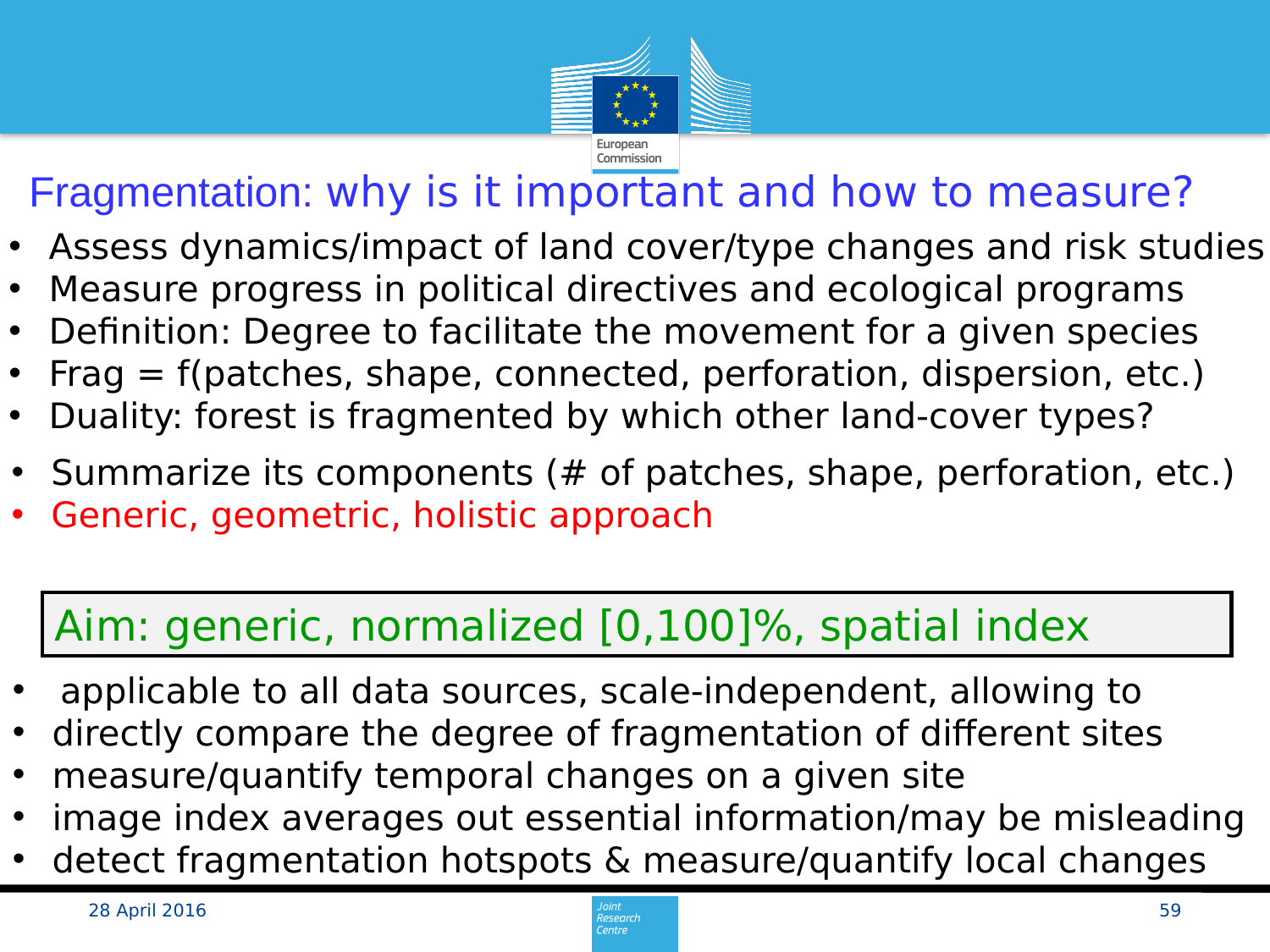

Fragmentation: why is it important and how to measure?
Assess dynamics/impact of land cover/type changes and risk studies
Measure progress in political directives and ecological programs
Definition: Degree to facilitate the movement for a given species
Frag = f(patches, shape, connected, perforation, dispersion, etc.)
Duality: forest is fragmented by which other land-cover types?
Summarize its components (# of patches, shape, perforation, etc.)
Generic, geometric, holistic approach
Aim: generic, normalized [0,100]%, spatial index
applicable to all data sources, scale-independent, allowing to
directly compare the degree of fragmentation of different sites
measure/quantify temporal changes on a given site
image index averages out essential information/may be misleading
detect fragmentation hotspots & measure/quantify local changes

28 April 2016
59